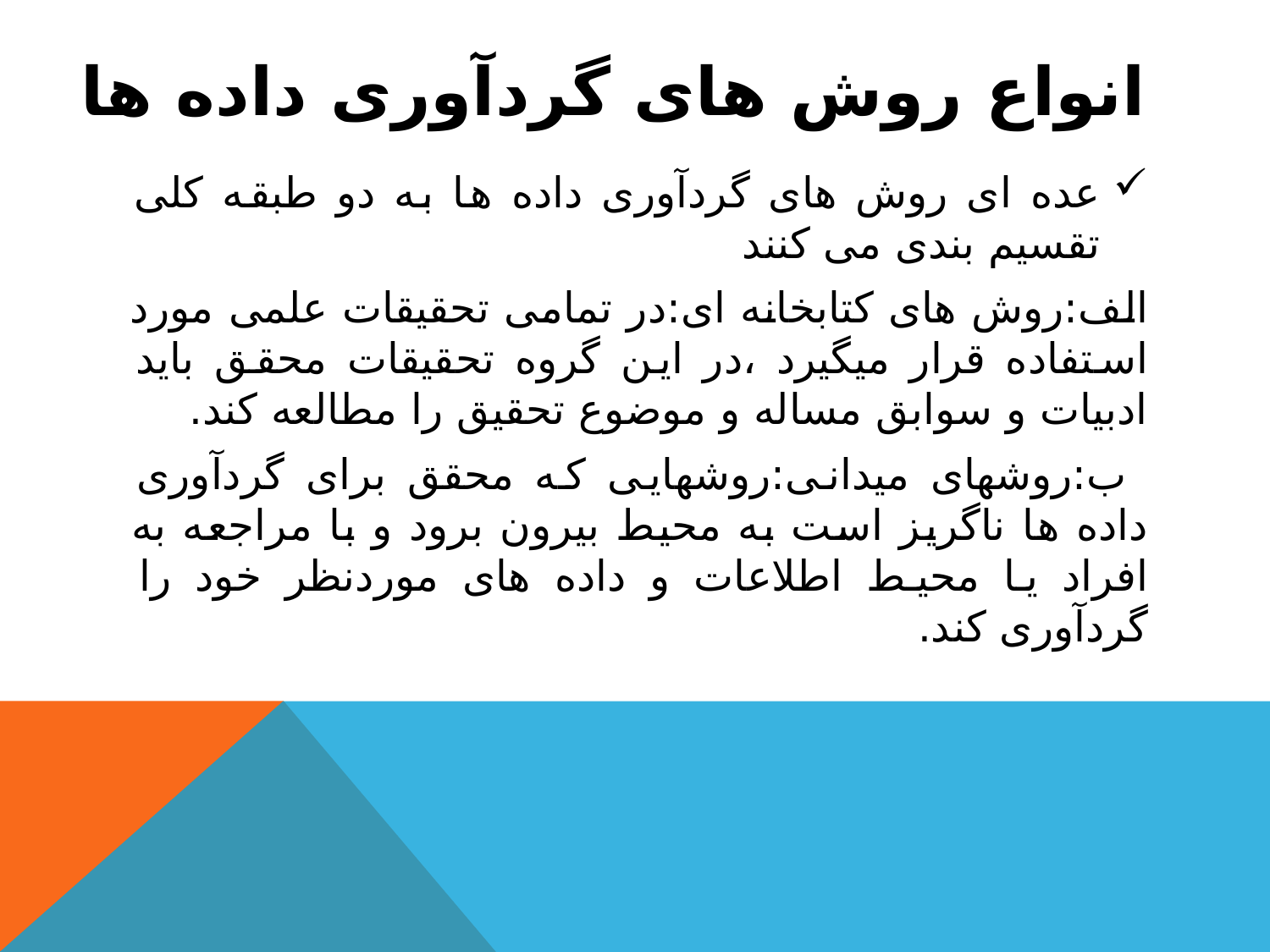

# انواع روش های گردآوری داده ها
عده ای روش های گردآوری داده ها به دو طبقه کلی تقسیم بندی می کنند
الف:روش های کتابخانه ای:در تمامی تحقیقات علمی مورد استفاده قرار میگیرد ،در این گروه تحقیقات محقق باید ادبیات و سوابق مساله و موضوع تحقیق را مطالعه کند.
 ب:روشهای میدانی:روشهایی که محقق برای گردآوری داده ها ناگریز است به محیط بیرون برود و با مراجعه به افراد یا محیط اطلاعات و داده های موردنظر خود را گردآوری کند.